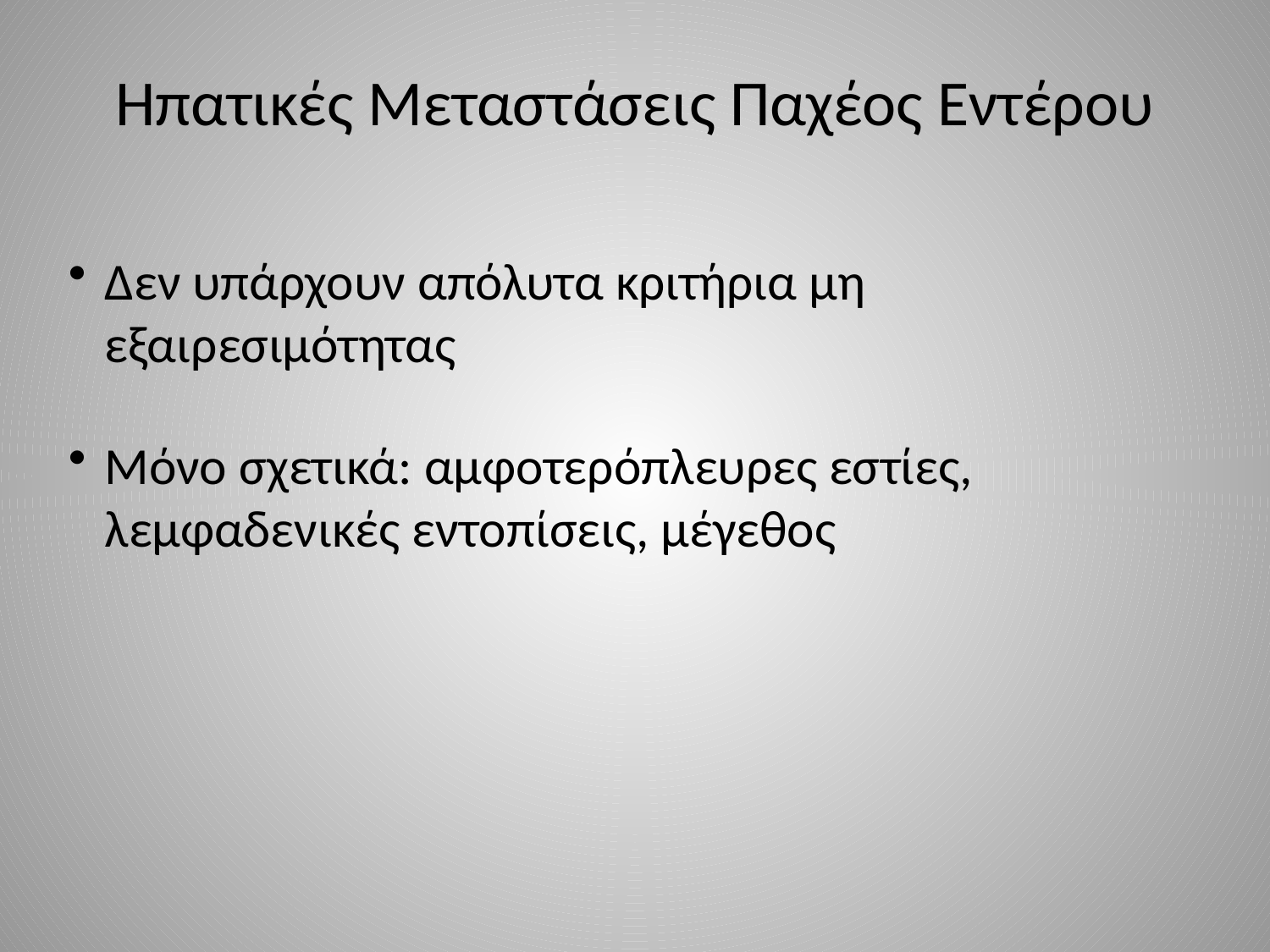

# Ηπατικές Μεταστάσεις Παχέος Εντέρου
Δεν υπάρχουν απόλυτα κριτήρια μη εξαιρεσιμότητας
Μόνο σχετικά: αμφοτερόπλευρες εστίες, λεμφαδενικές εντοπίσεις, μέγεθος